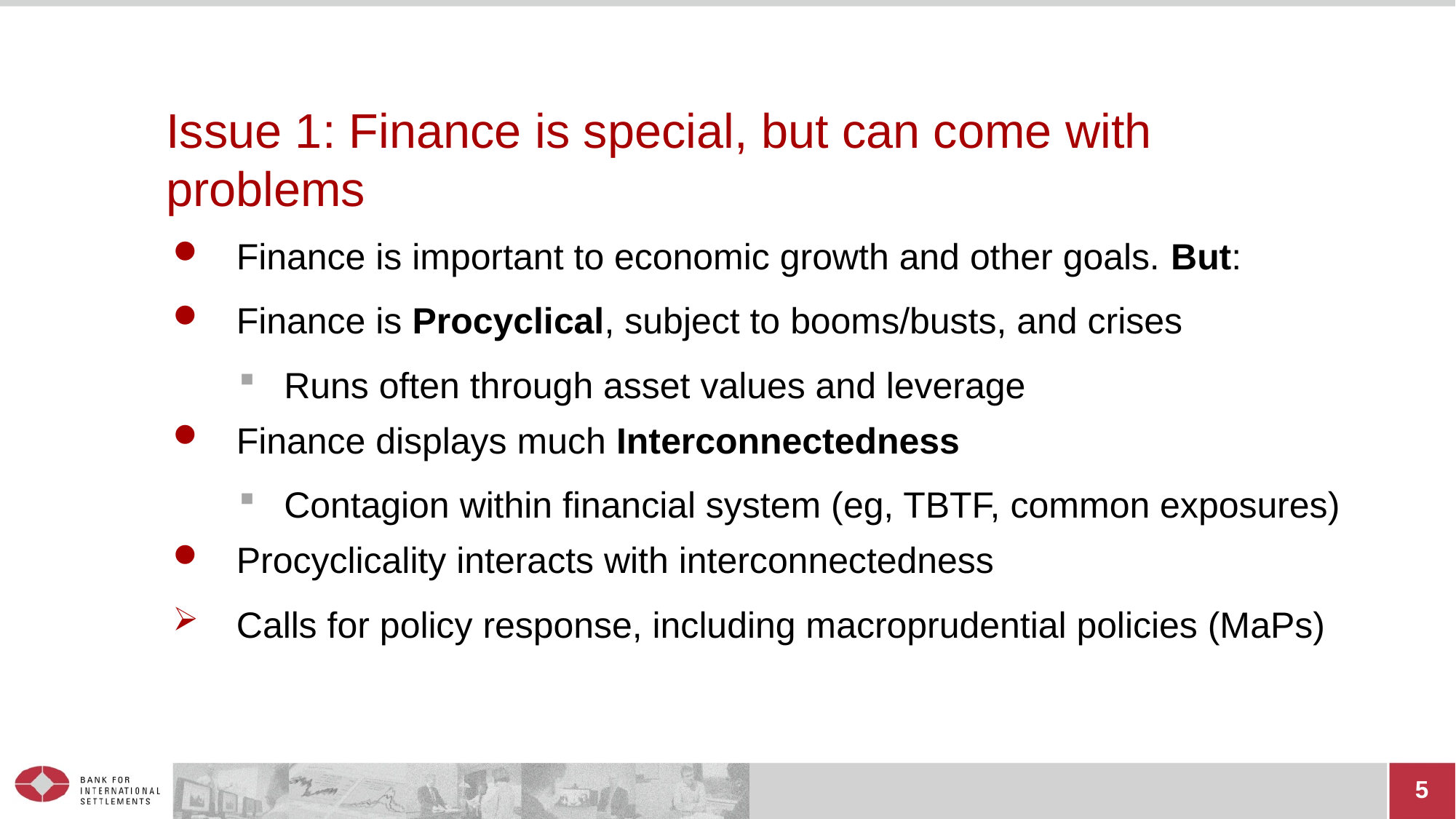

# Issue 1: Finance is special, but can come with problems
Finance is important to economic growth and other goals. But:
Finance is Procyclical, subject to booms/busts, and crises
Runs often through asset values and leverage
Finance displays much Interconnectedness
Contagion within financial system (eg, TBTF, common exposures)
Procyclicality interacts with interconnectedness
Calls for policy response, including macroprudential policies (MaPs)

5